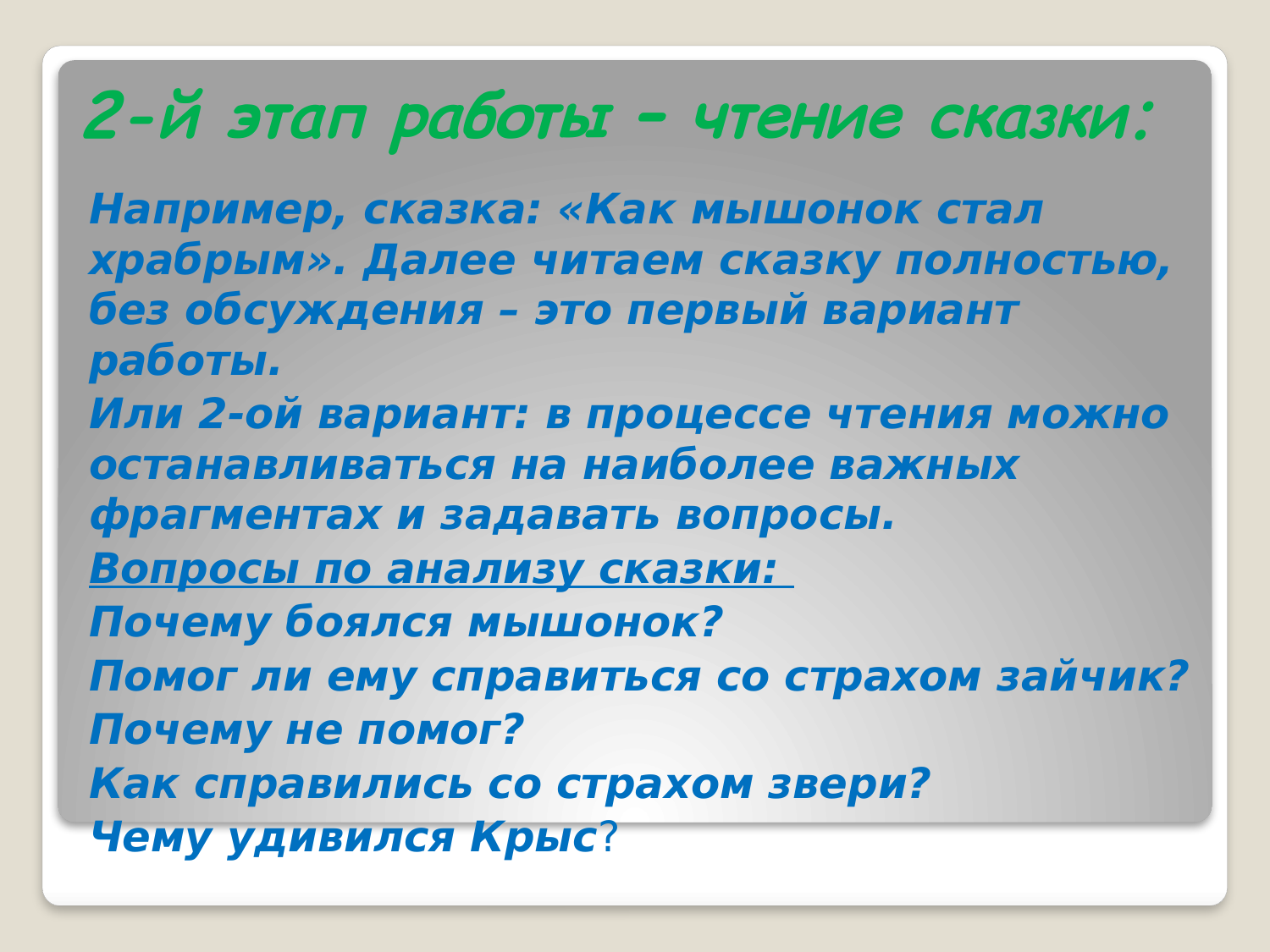

# 2-й этап работы – чтение сказки:
Например, сказка: «Как мышонок стал храбрым». Далее читаем сказку полностью, без обсуждения – это первый вариант работы.
Или 2-ой вариант: в процессе чтения можно останавливаться на наиболее важных фрагментах и задавать вопросы.
Вопросы по анализу сказки:
Почему боялся мышонок?
Помог ли ему справиться со страхом зайчик?
Почему не помог?
Как справились со страхом звери?
Чему удивился Крыс?